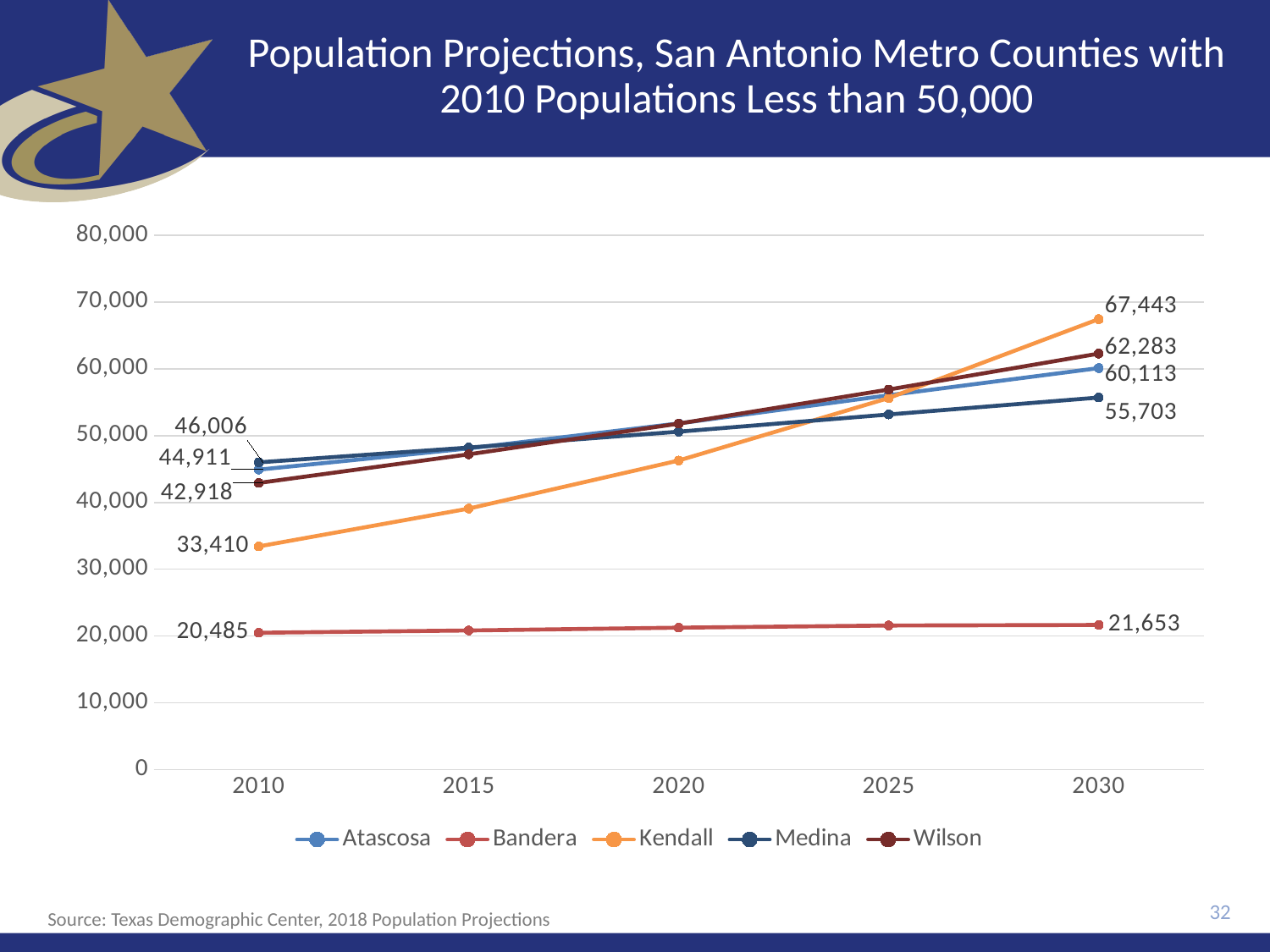

# Population Projections, San Antonio Metro Counties with 2010 Populations Less than 50,000

### Chart

| Category | Atascosa | Bandera | Kendall | Medina | Wilson |
|---|---|---|---|---|---|
| 2010 | 44911.0 | 20485.0 | 33410.0 | 46006.0 | 42918.0 |
| 2015 | 48087.0 | 20830.0 | 39084.0 | 48221.0 | 47206.0 |
| 2020 | 51831.0 | 21246.0 | 46278.0 | 50594.0 | 51802.0 |
| 2025 | 56049.0 | 21573.0 | 55631.0 | 53172.0 | 56906.0 |
| 2030 | 60113.0 | 21653.0 | 67443.0 | 55703.0 | 62283.0 |
32
Source: Texas Demographic Center, 2018 Population Projections